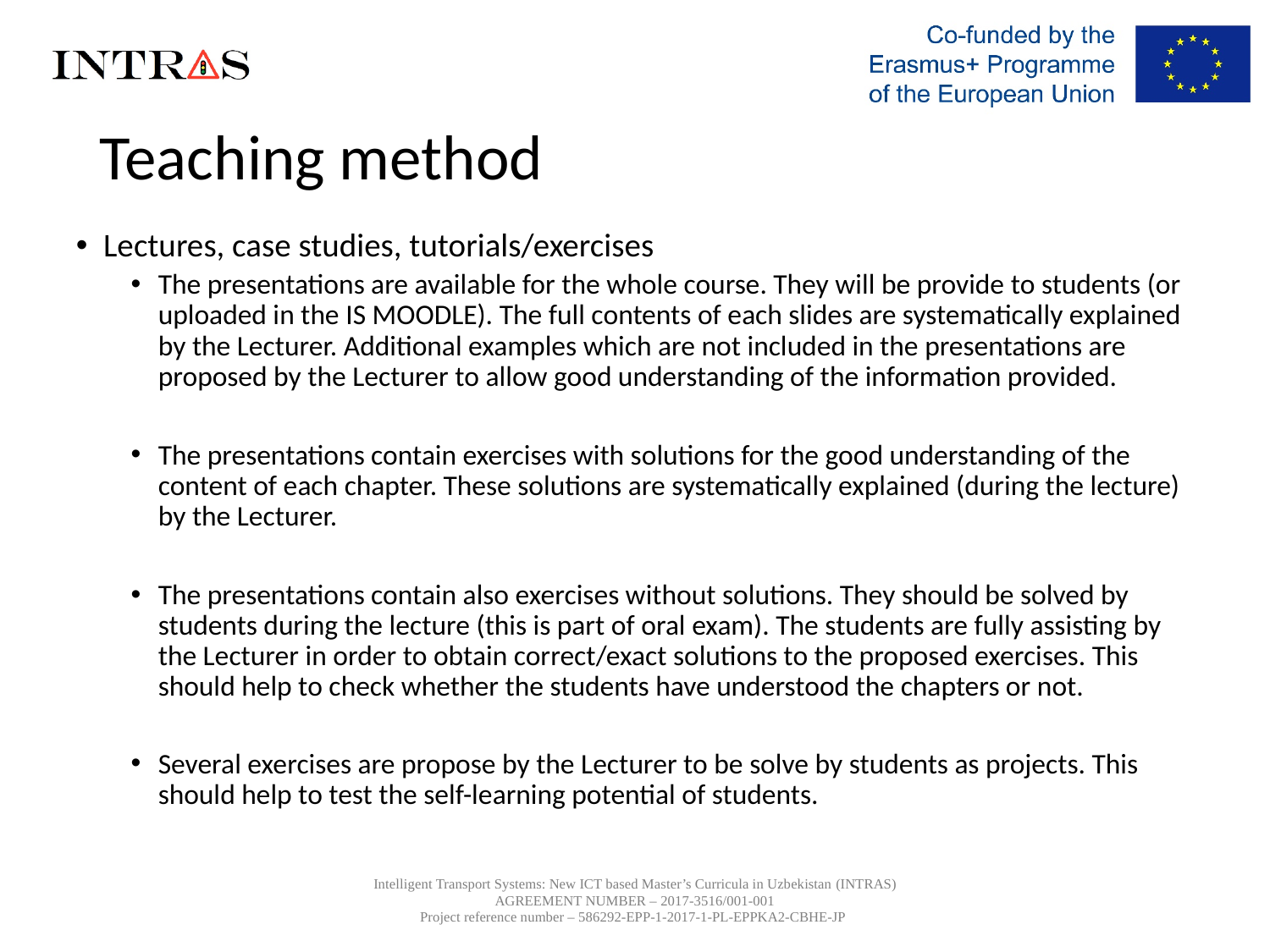

# Teaching method
Lectures, case studies, tutorials/exercises
The presentations are available for the whole course. They will be provide to students (or uploaded in the IS MOODLE). The full contents of each slides are systematically explained by the Lecturer. Additional examples which are not included in the presentations are proposed by the Lecturer to allow good understanding of the information provided.

The presentations contain exercises with solutions for the good understanding of the content of each chapter. These solutions are systematically explained (during the lecture) by the Lecturer.

The presentations contain also exercises without solutions. They should be solved by students during the lecture (this is part of oral exam). The students are fully assisting by the Lecturer in order to obtain correct/exact solutions to the proposed exercises. This should help to check whether the students have understood the chapters or not.

Several exercises are propose by the Lecturer to be solve by students as projects. This should help to test the self-learning potential of students.
Intelligent Transport Systems: New ICT based Master’s Curricula in Uzbekistan (INTRAS)
AGREEMENT NUMBER – 2017-3516/001-001
Project reference number – 586292-EPP-1-2017-1-PL-EPPKA2-CBHE-JP